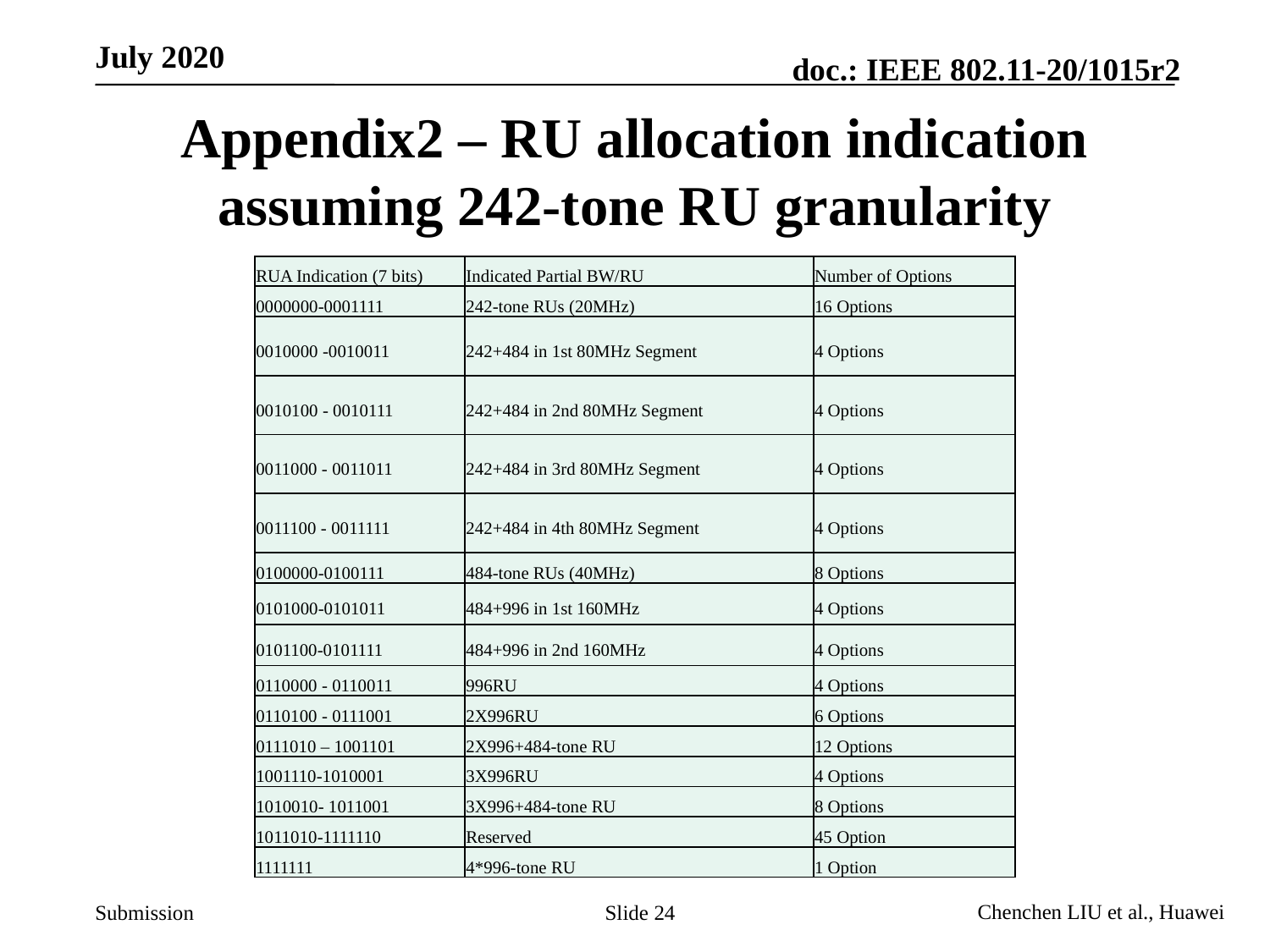

# Appendix2 – RU allocation indication assuming 242-tone RU granularity
| RUA Indication (7 bits) | Indicated Partial BW/RU | Number of Options |
| --- | --- | --- |
| 0000000-0001111 | 242-tone RUs (20MHz) | 16 Options |
| 0010000 -0010011 | 242+484 in 1st 80MHz Segment | 4 Options |
| 0010100 - 0010111 | 242+484 in 2nd 80MHz Segment | 4 Options |
| 0011000 - 0011011 | 242+484 in 3rd 80MHz Segment | 4 Options |
| 0011100 - 0011111 | 242+484 in 4th 80MHz Segment | 4 Options |
| 0100000-0100111 | 484-tone RUs (40MHz) | 8 Options |
| 0101000-0101011 | 484+996 in 1st 160MHz | 4 Options |
| 0101100-0101111 | 484+996 in 2nd 160MHz | 4 Options |
| 0110000 - 0110011 | 996RU | 4 Options |
| 0110100 - 0111001 | 2X996RU | 6 Options |
| 0111010 – 1001101 | 2X996+484-tone RU | 12 Options |
| 1001110-1010001 | 3X996RU | 4 Options |
| 1010010- 1011001 | 3X996+484-tone RU | 8 Options |
| 1011010-1111110 | Reserved | 45 Option |
| 1111111 | 4\*996-tone RU | 1 Option |
Slide 24